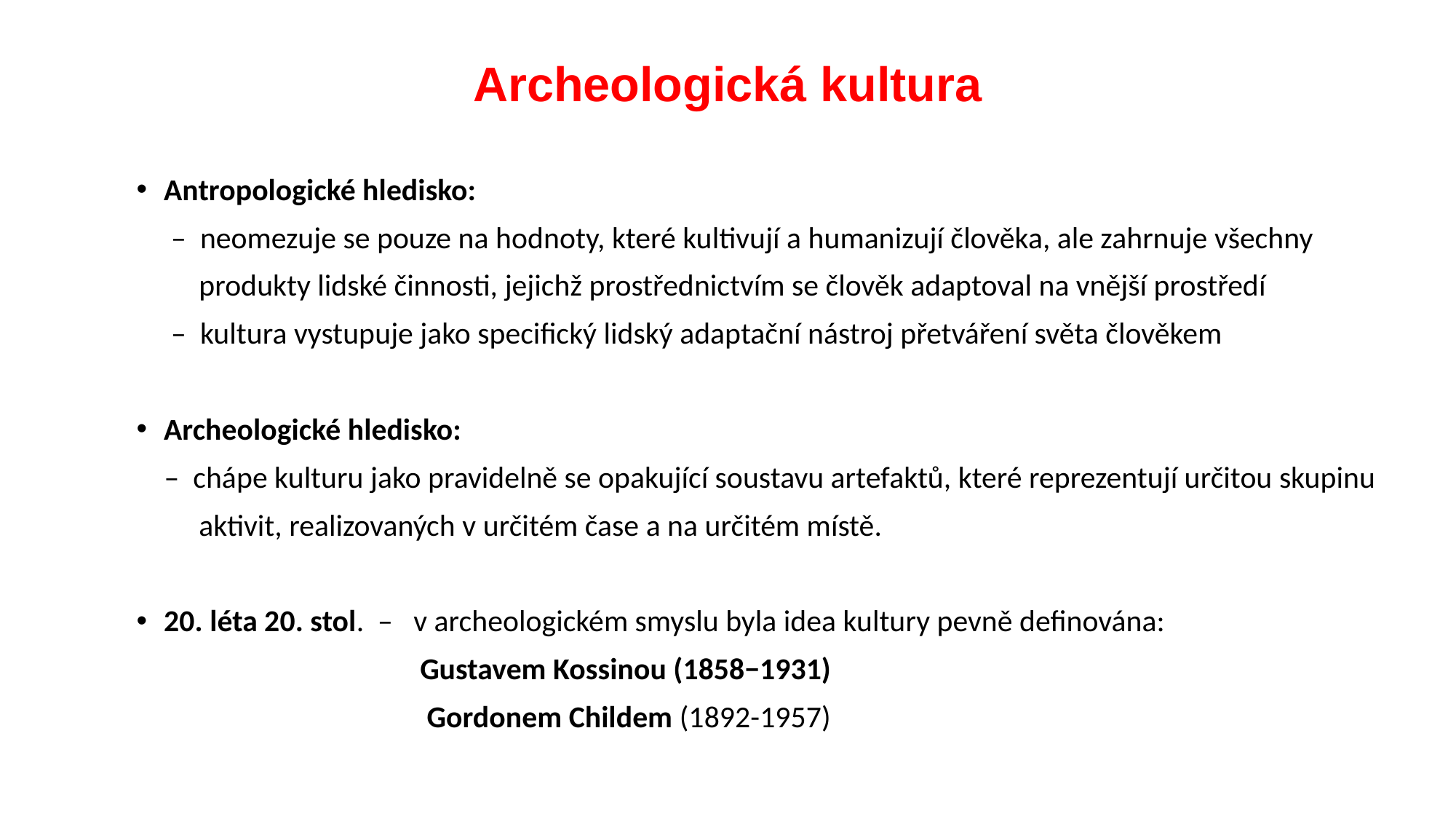

Archeologická kultura
Antropologické hledisko:
     –  neomezuje se pouze na hodnoty, které kultivují a humanizují člověka, ale zahrnuje všechny
         produkty lidské činnosti, jejichž prostřednictvím se člověk adaptoval na vnější prostředí
     –  kultura vystupuje jako specifický lidský adaptační nástroj přetváření světa člověkem

Archeologické hledisko:
    –  chápe kulturu jako pravidelně se opakující soustavu artefaktů, které reprezentují určitou skupinu
         aktivit, realizovaných v určitém čase a na určitém místě.

20. léta 20. stol.  –   v archeologickém smyslu byla idea kultury pevně definována:
                                         Gustavem Kossinou (1858−1931)
                                          Gordonem Childem (1892-1957)